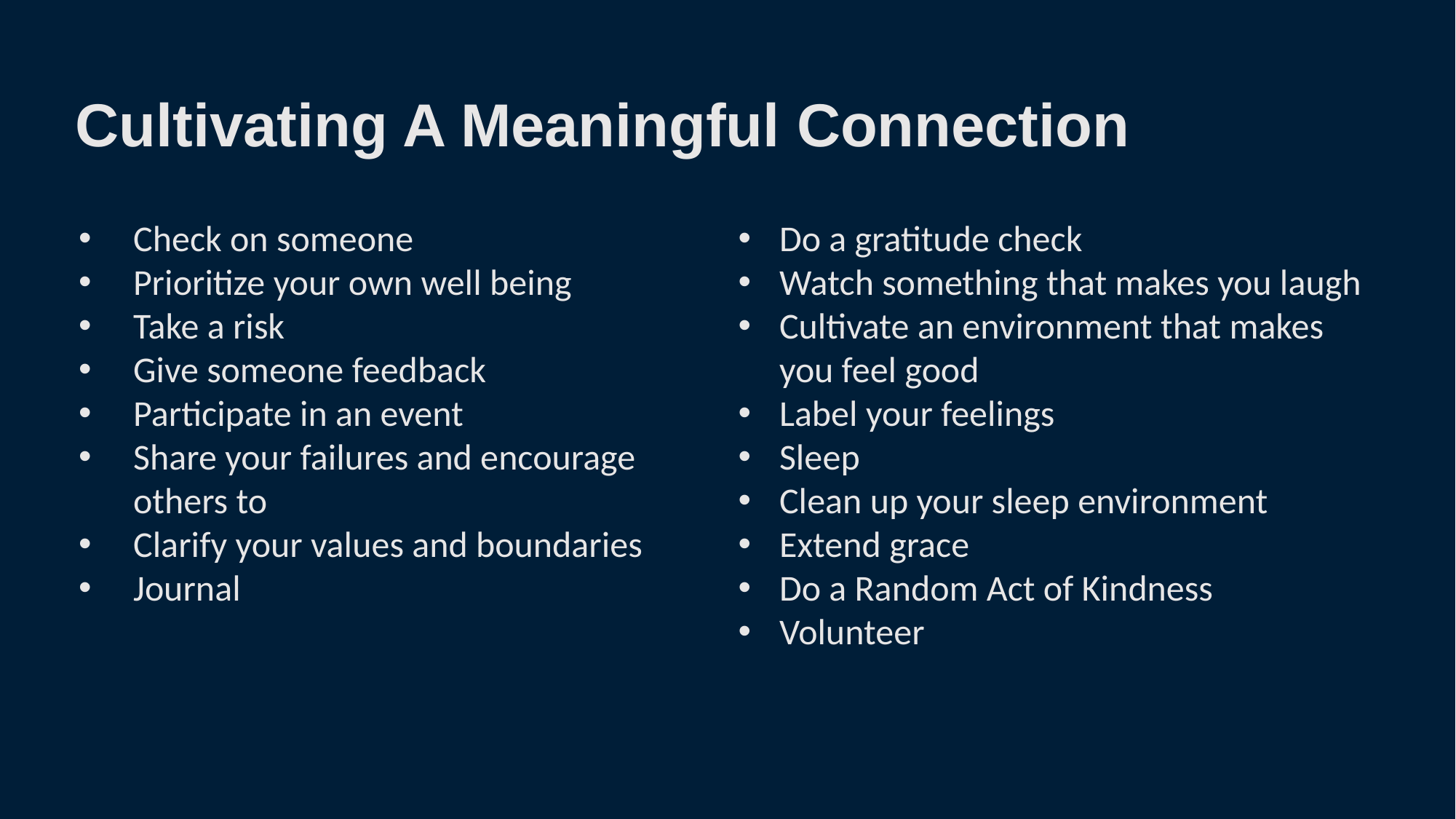

# Cultivating A Meaningful Connection
Check on someone
Prioritize your own well being
Take a risk
Give someone feedback
Participate in an event
Share your failures and encourage others to
Clarify your values and boundaries
Journal
Do a gratitude check
Watch something that makes you laugh
Cultivate an environment that makes you feel good
Label your feelings
Sleep
Clean up your sleep environment
Extend grace
Do a Random Act of Kindness
Volunteer